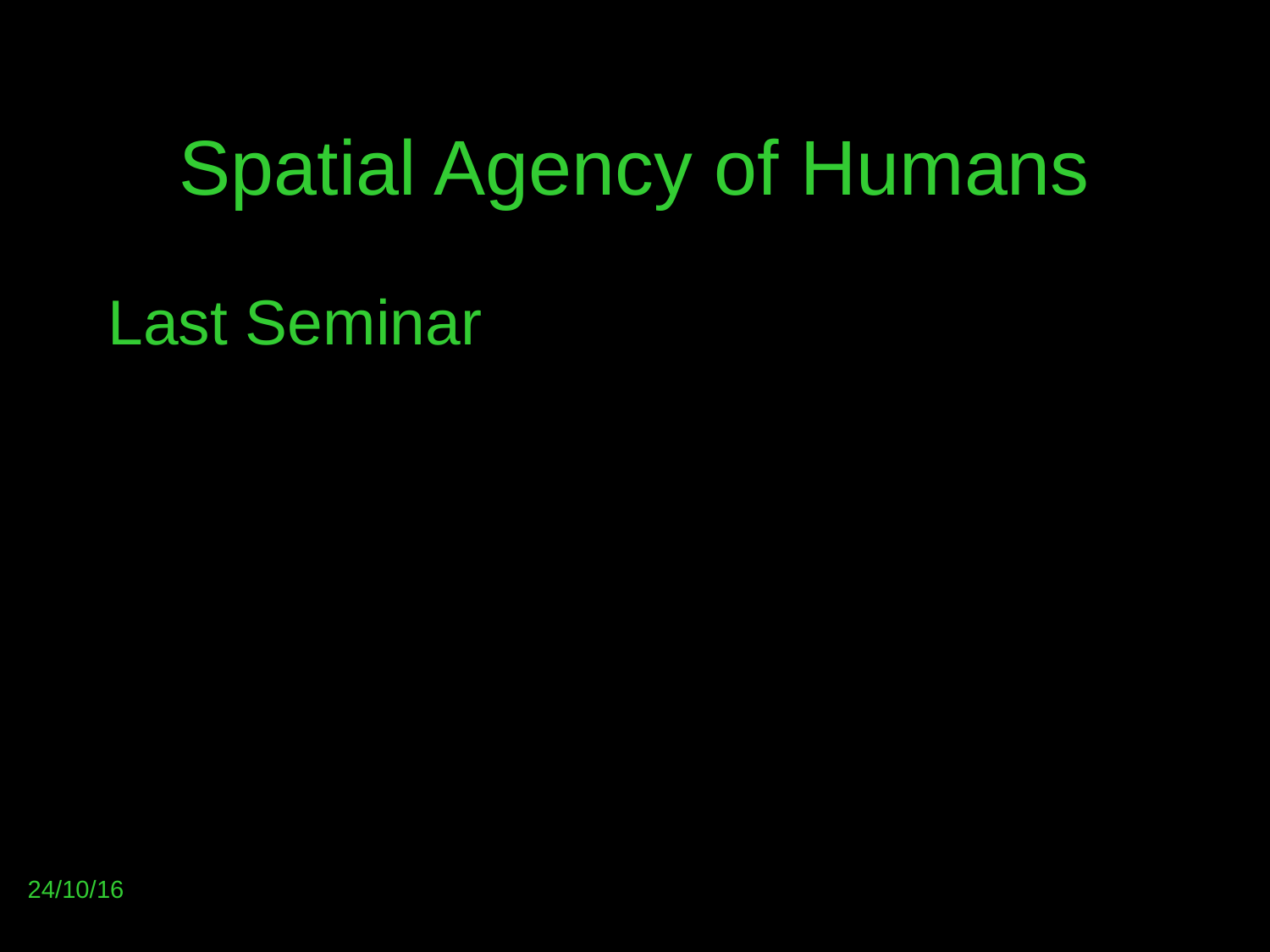

Last Seminar
Spatial Agency of Humans
24/10/16
© GBE 2016 Ownership of Spaces
24